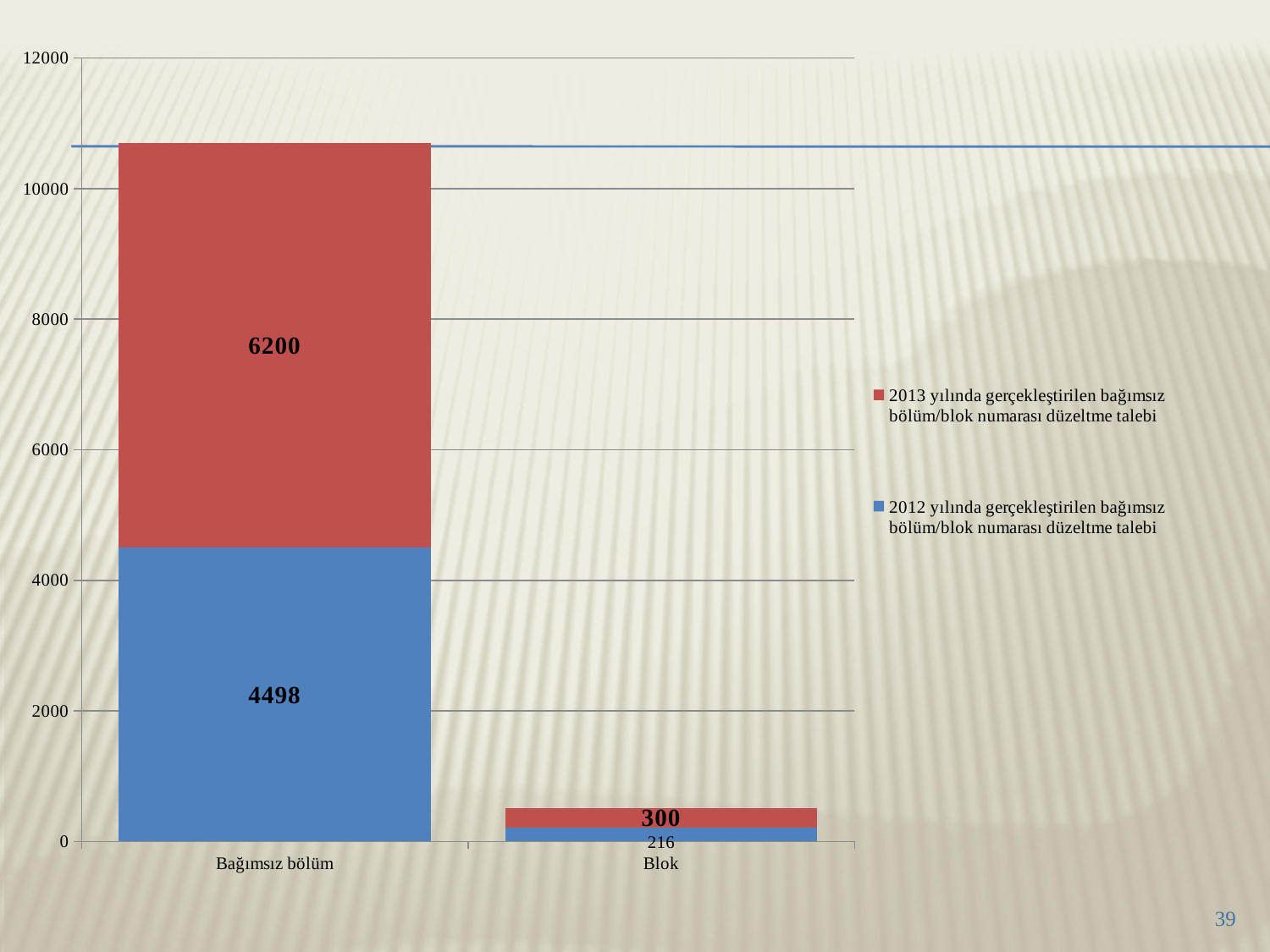

### Chart

| Category | 2012 yılında gerçekleştirilen bağımsız bölüm/blok numarası düzeltme talebi | 2013 yılında gerçekleştirilen bağımsız bölüm/blok numarası düzeltme talebi |
|---|---|---|
| Bağımsız bölüm | 4498.0 | 6200.0 |
| Blok | 216.0 | 300.0 |
39